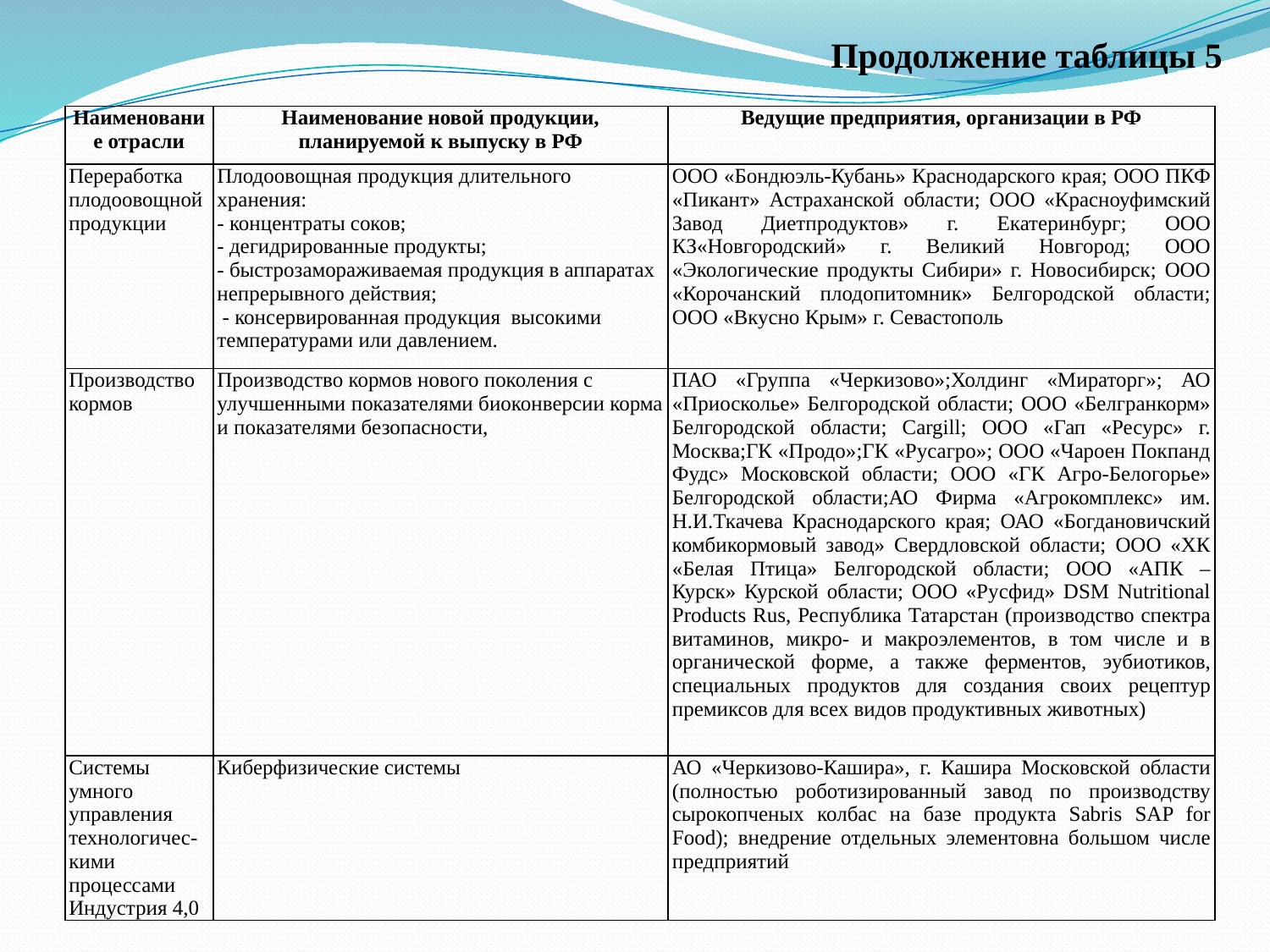

Продолжение таблицы 5
| Наименование отрасли | Наименование новой продукции, планируемой к выпуску в РФ | Ведущие предприятия, организации в РФ |
| --- | --- | --- |
| Переработка плодоовощной продукции | Плодоовощная продукция длительного хранения: - концентраты соков; - дегидрированные продукты; - быстрозамораживаемая продукция в аппаратах непрерывного действия; - консервированная продукция высокими температурами или давлением. | ООО «Бондюэль-Кубань» Краснодарского края; ООО ПКФ «Пикант» Астраханской области; ООО «Красноуфимский Завод Диетпродуктов» г. Екатеринбург; ООО КЗ«Новгородский» г. Великий Новгород; ООО «Экологические продукты Сибири» г. Новосибирск; ООО «Корочанский плодопитомник» Белгородской области; ООО «Вкусно Крым» г. Севастополь |
| Производство кормов | Производство кормов нового поколения с улучшенными показателями биоконверсии корма и показателями безопасности, | ПАО «Группа «Черкизово»;Холдинг «Мираторг»; АО «Приосколье» Белгородской области; ООО «Белгранкорм» Белгородской области; Cargill; ООО «Гап «Ресурс» г. Москва;ГК «Продо»;ГК «Русагро»; ООО «Чароен Покпанд Фудс» Московской области; ООО «ГК Агро-Белогорье» Белгородской области;АО Фирма «Агрокомплекс» им. Н.И.Ткачева Краснодарского края; ОАО «Богдановичский комбикормовый завод» Свердловской области; ООО «ХК «Белая Птица» Белгородской области; ООО «АПК – Курск» Курской области; ООО «Русфид» DSM Nutritional Products Rus, Республика Татарстан (производство спектра витаминов, микро- и макроэлементов, в том числе и в органической форме, а также ферментов, эубиотиков, специальных продуктов для создания своих рецептур премиксов для всех видов продуктивных животных) |
| Системы умного управления технологичес-кими процессами Индустрия 4,0 | Киберфизические системы | АО «Черкизово-Кашира», г. Кашира Московской области (полностью роботизированный завод по производству сырокопченых колбас на базе продукта Sabris SAP for Food); внедрение отдельных элементовна большом числе предприятий |